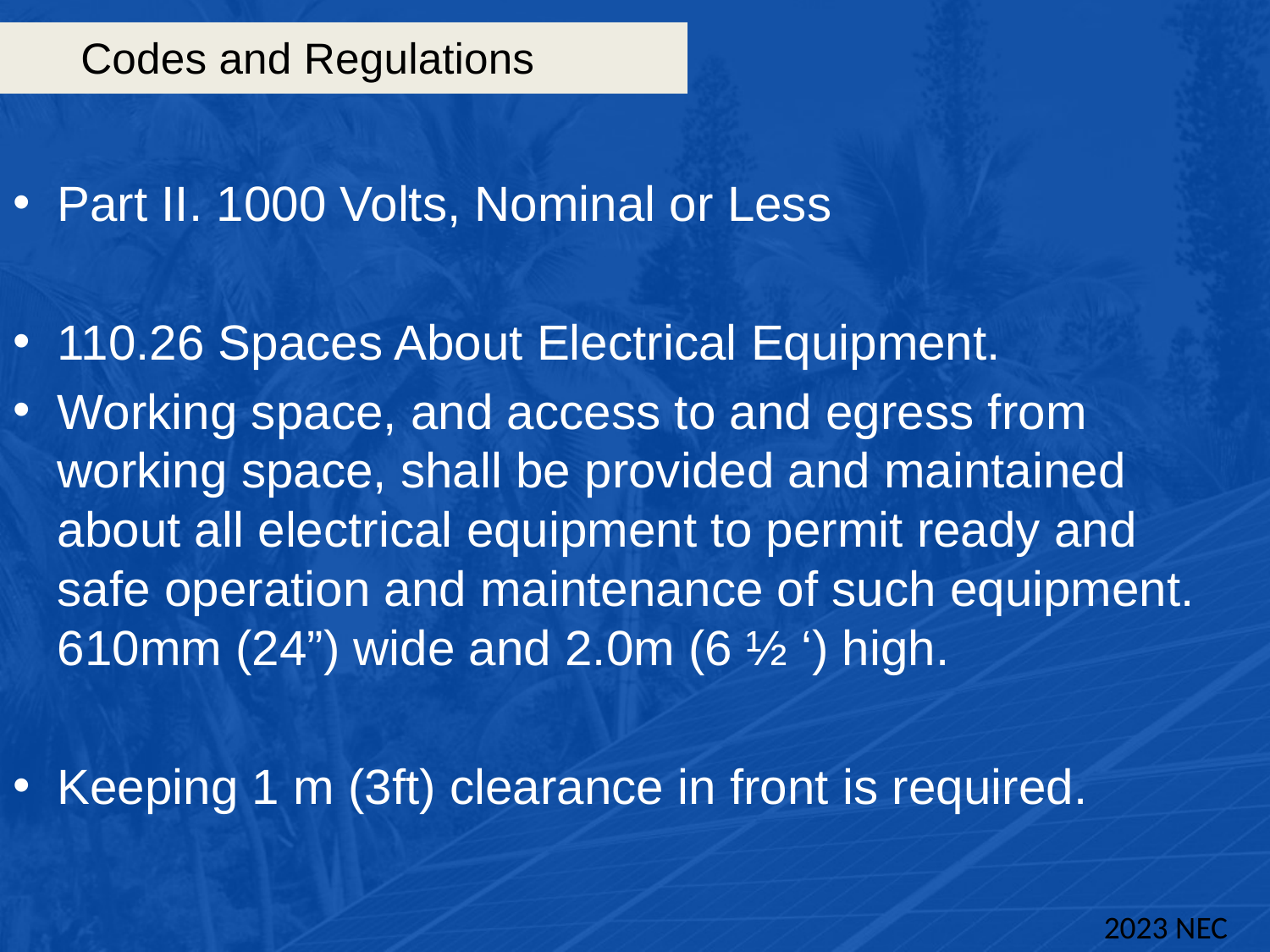

# Codes and Regulations
Part II. 1000 Volts, Nominal or Less

110.26 Spaces About Electrical Equipment.
Working space, and access to and egress from working space, shall be provided and maintained about all electrical equipment to permit ready and safe operation and maintenance of such equipment. 610mm (24”) wide and 2.0m (6 ½ ‘) high.

Keeping 1 m (3ft) clearance in front is required.

2023 NEC